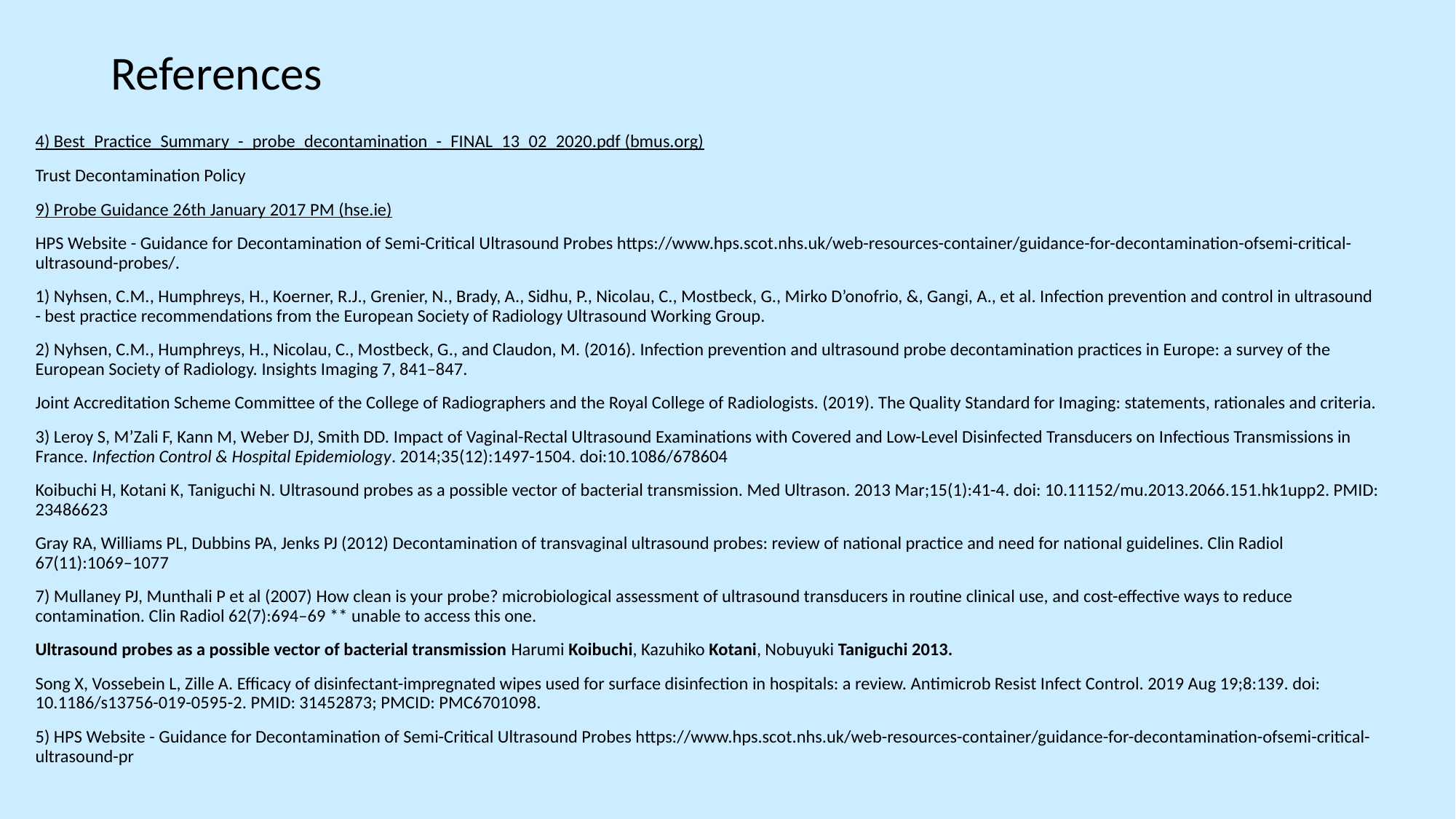

# References
4) Best_Practice_Summary_-_probe_decontamination_-_FINAL_13_02_2020.pdf (bmus.org)
Trust Decontamination Policy
9) Probe Guidance 26th January 2017 PM (hse.ie)
HPS Website - Guidance for Decontamination of Semi-Critical Ultrasound Probes https://www.hps.scot.nhs.uk/web-resources-container/guidance-for-decontamination-ofsemi-critical-ultrasound-probes/.
1) Nyhsen, C.M., Humphreys, H., Koerner, R.J., Grenier, N., Brady, A., Sidhu, P., Nicolau, C., Mostbeck, G., Mirko D’onofrio, &, Gangi, A., et al. Infection prevention and control in ultrasound - best practice recommendations from the European Society of Radiology Ultrasound Working Group.
2) Nyhsen, C.M., Humphreys, H., Nicolau, C., Mostbeck, G., and Claudon, M. (2016). Infection prevention and ultrasound probe decontamination practices in Europe: a survey of the European Society of Radiology. Insights Imaging 7, 841–847.
Joint Accreditation Scheme Committee of the College of Radiographers and the Royal College of Radiologists. (2019). The Quality Standard for Imaging: statements, rationales and criteria.
3) Leroy S, M’Zali F, Kann M, Weber DJ, Smith DD. Impact of Vaginal-Rectal Ultrasound Examinations with Covered and Low-Level Disinfected Transducers on Infectious Transmissions in France. Infection Control & Hospital Epidemiology. 2014;35(12):1497-1504. doi:10.1086/678604
Koibuchi H, Kotani K, Taniguchi N. Ultrasound probes as a possible vector of bacterial transmission. Med Ultrason. 2013 Mar;15(1):41-4. doi: 10.11152/mu.2013.2066.151.hk1upp2. PMID: 23486623
Gray RA, Williams PL, Dubbins PA, Jenks PJ (2012) Decontamination of transvaginal ultrasound probes: review of national practice and need for national guidelines. Clin Radiol 67(11):1069–1077
7) Mullaney PJ, Munthali P et al (2007) How clean is your probe? microbiological assessment of ultrasound transducers in routine clinical use, and cost-effective ways to reduce contamination. Clin Radiol 62(7):694–69 ** unable to access this one.
Ultrasound probes as a possible vector of bacterial transmission Harumi Koibuchi, Kazuhiko Kotani, Nobuyuki Taniguchi 2013.
Song X, Vossebein L, Zille A. Efficacy of disinfectant-impregnated wipes used for surface disinfection in hospitals: a review. Antimicrob Resist Infect Control. 2019 Aug 19;8:139. doi: 10.1186/s13756-019-0595-2. PMID: 31452873; PMCID: PMC6701098.
5) HPS Website - Guidance for Decontamination of Semi-Critical Ultrasound Probes https://www.hps.scot.nhs.uk/web-resources-container/guidance-for-decontamination-ofsemi-critical-ultrasound-pr